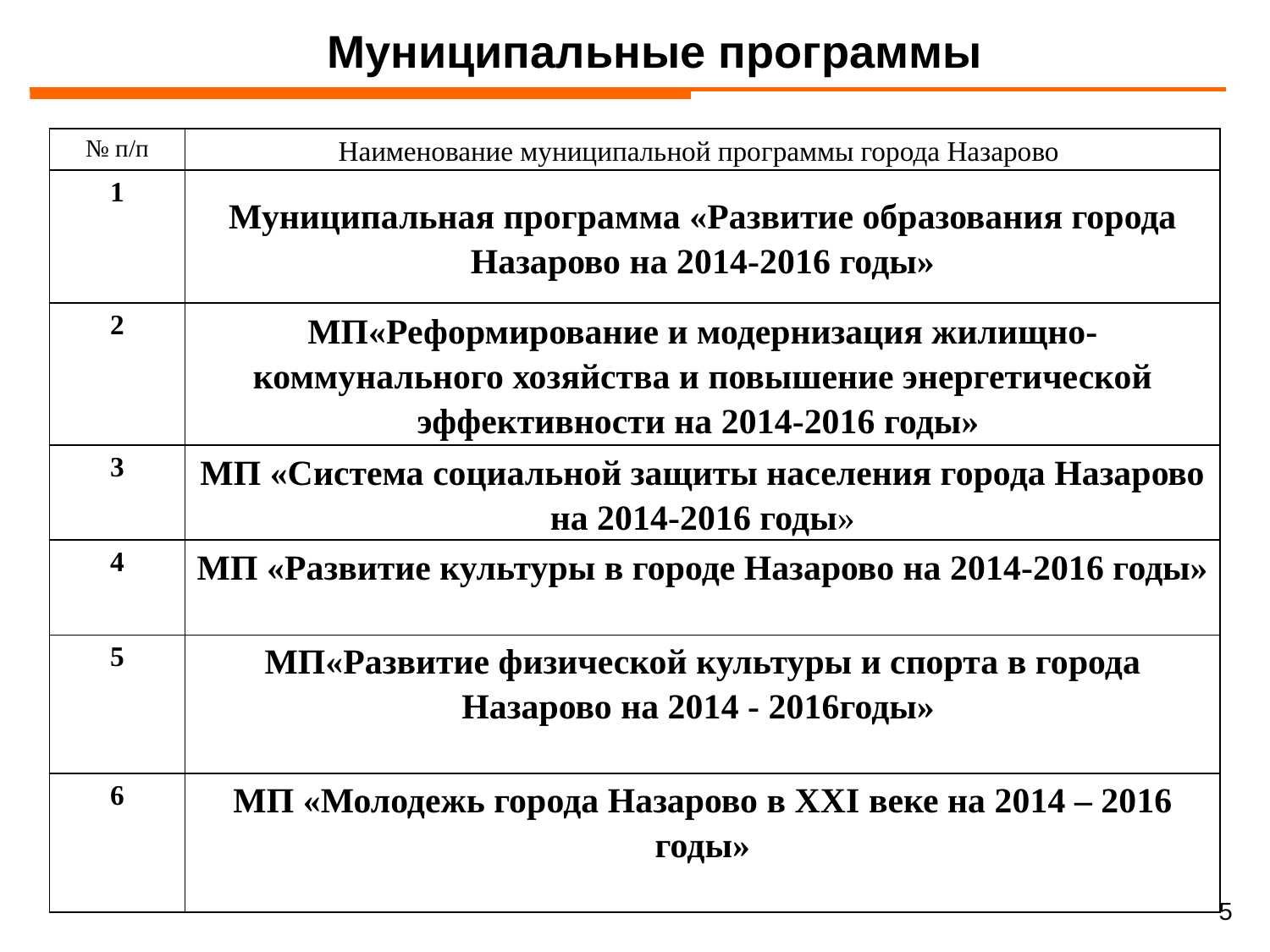

Муниципальные программы

| № п/п | Наименование муниципальной программы города Назарово |
| --- | --- |
| 1 | Муниципальная программа «Развитие образования города Назарово на 2014-2016 годы» |
| 2 | МП«Реформирование и модернизация жилищно- коммунального хозяйства и повышение энергетической эффективности на 2014-2016 годы» |
| 3 | МП «Система социальной защиты населения города Назарово на 2014-2016 годы» |
| 4 | МП «Развитие культуры в городе Назарово на 2014-2016 годы» |
| 5 | МП«Развитие физической культуры и спорта в города Назарово на 2014 - 2016годы» |
| 6 | МП «Молодежь города Назарово в XXI веке на 2014 – 2016 годы» |

5